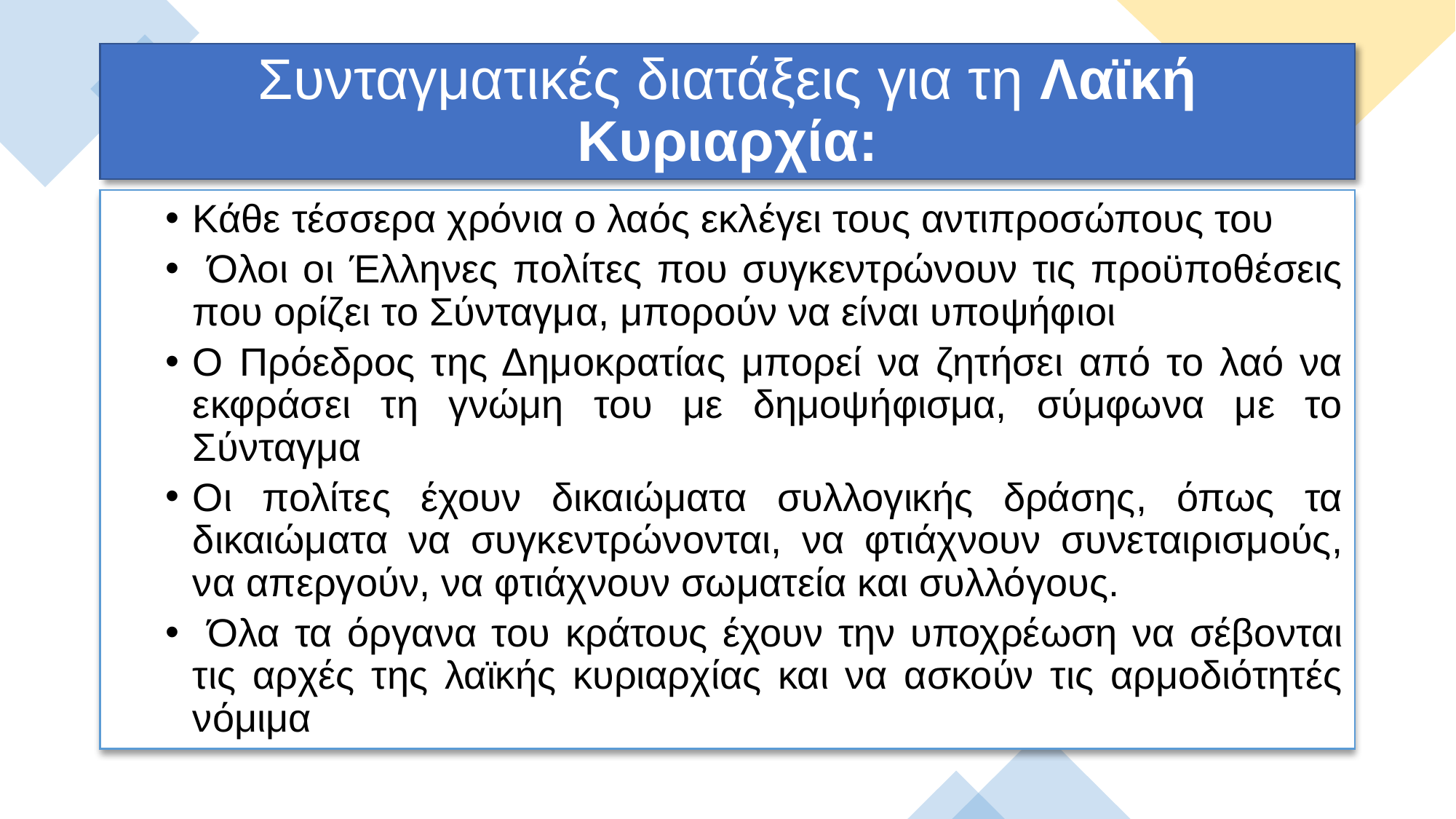

# Συνταγματικές διατάξεις για τη Λαϊκή Κυριαρχία:

Κάθε τέσσερα χρόνια ο λαός εκλέγει τους αντιπροσώπους του
 Όλοι οι Έλληνες πολίτες που συγκεντρώνουν τις προϋποθέσεις που ορίζει το Σύνταγμα, μπορούν να είναι υποψήφιοι
Ο Πρόεδρος της Δημοκρατίας μπορεί να ζητήσει από το λαό να εκφράσει τη γνώμη του με δημοψήφισμα, σύμφωνα με το Σύνταγμα
Οι πολίτες έχουν δικαιώματα συλλογικής δράσης, όπως τα δικαιώματα να συγκεντρώνονται, να φτιάχνουν συνεταιρισμούς, να απεργούν, να φτιάχνουν σωματεία και συλλόγους.
 Όλα τα όργανα του κράτους έχουν την υποχρέωση να σέβονται τις αρχές της λαϊκής κυριαρχίας και να ασκούν τις αρμοδιότητές νόμιμα